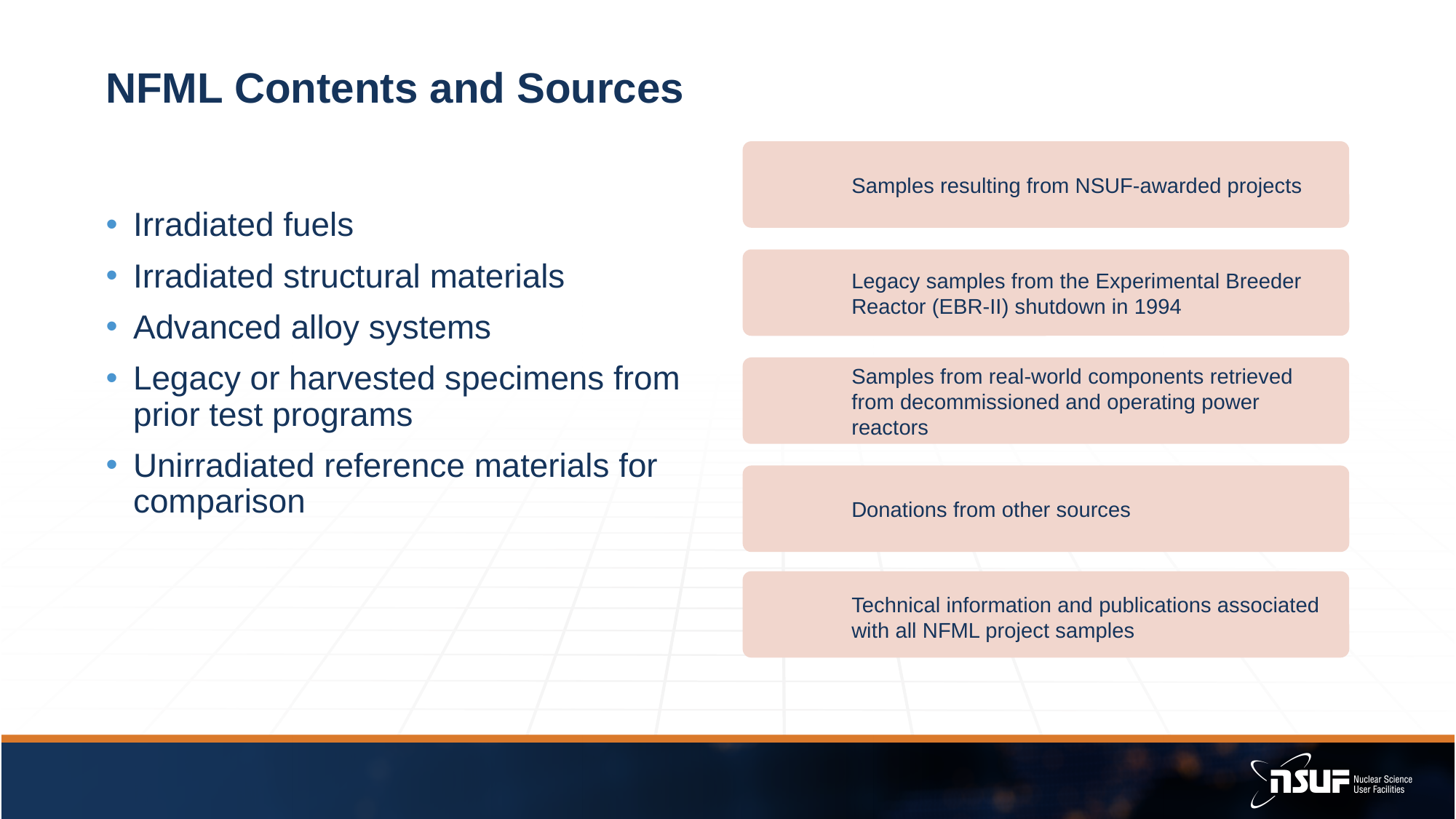

# NFML Contents and Sources
Samples resulting from NSUF-awarded projects
Legacy samples from the Experimental Breeder Reactor (EBR-II) shutdown in 1994
Samples from real-world components retrieved from decommissioned and operating power reactors
Donations from other sources
Technical information and publications associated with all NFML project samples
Irradiated fuels
Irradiated structural materials
Advanced alloy systems
Legacy or harvested specimens from prior test programs
Unirradiated reference materials for comparison